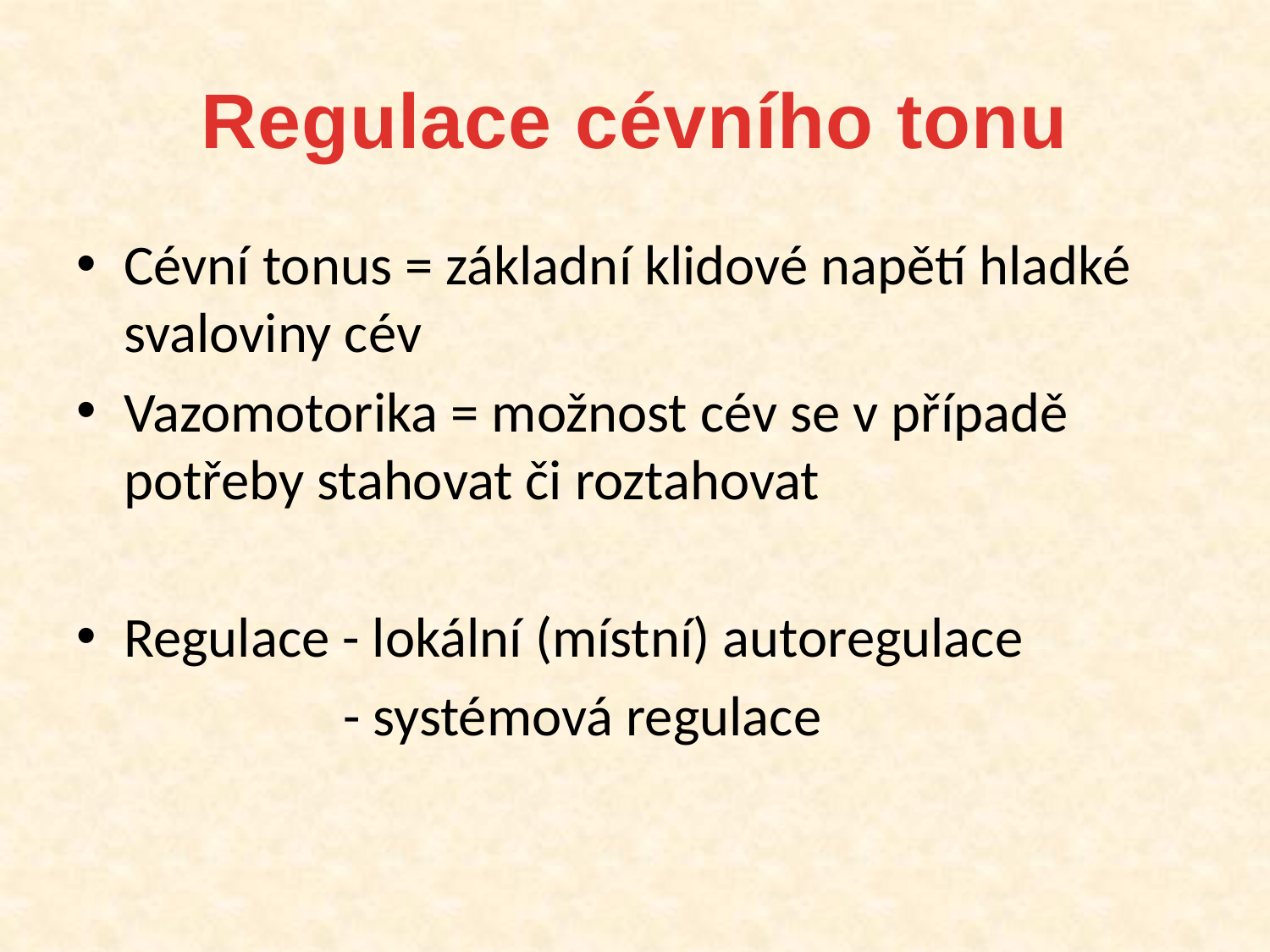

# Regulace cévního tonu
Cévní tonus = základní klidové napětí hladké svaloviny cév
Vazomotorika = možnost cév se v případě potřeby stahovat či roztahovat

Regulace - lokální (místní) autoregulace
                     - systémová regulace